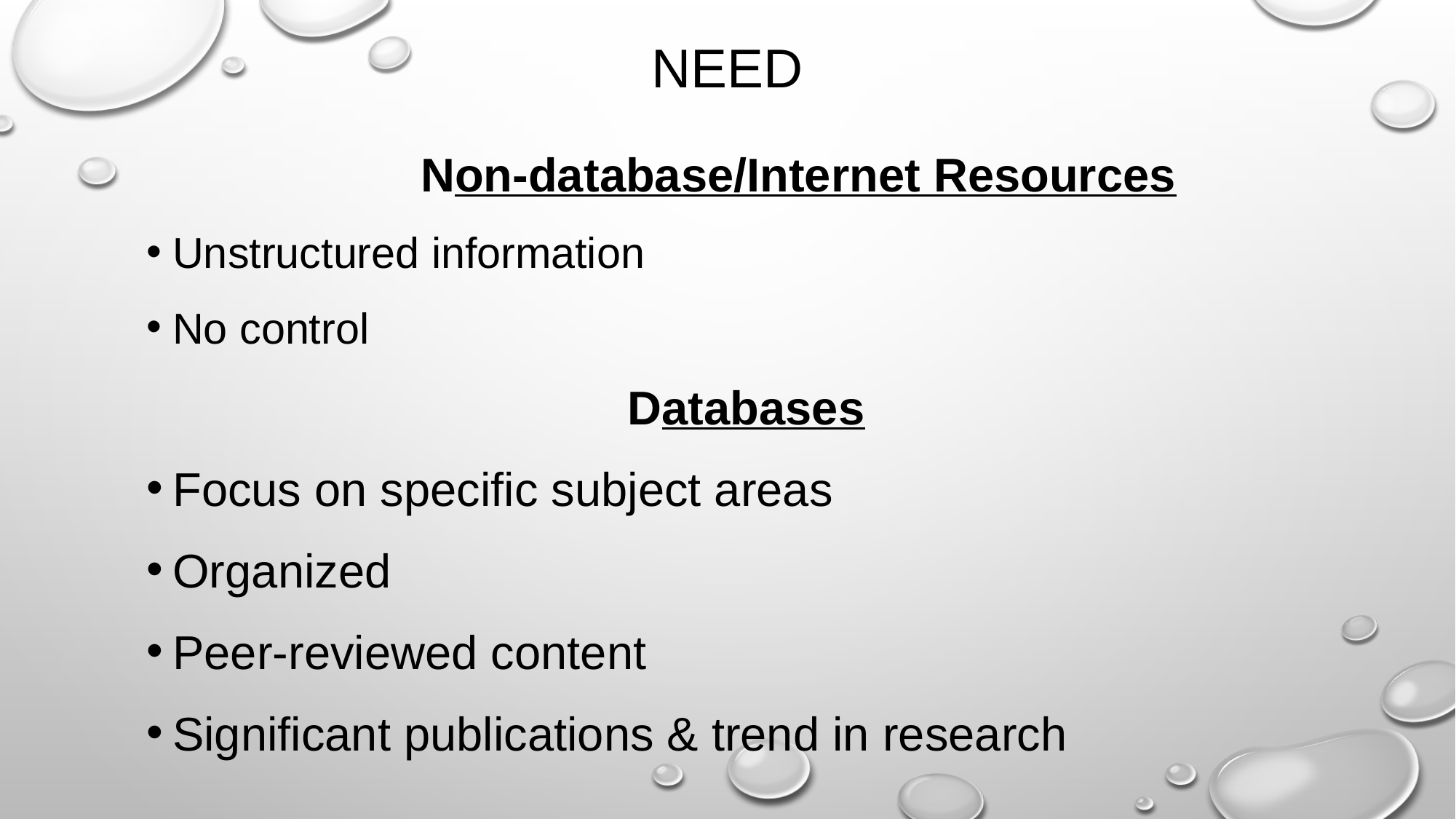

# need
	Non-database/Internet Resources
Unstructured information
No control
Databases
Focus on specific subject areas
Organized
Peer-reviewed content
Significant publications & trend in research